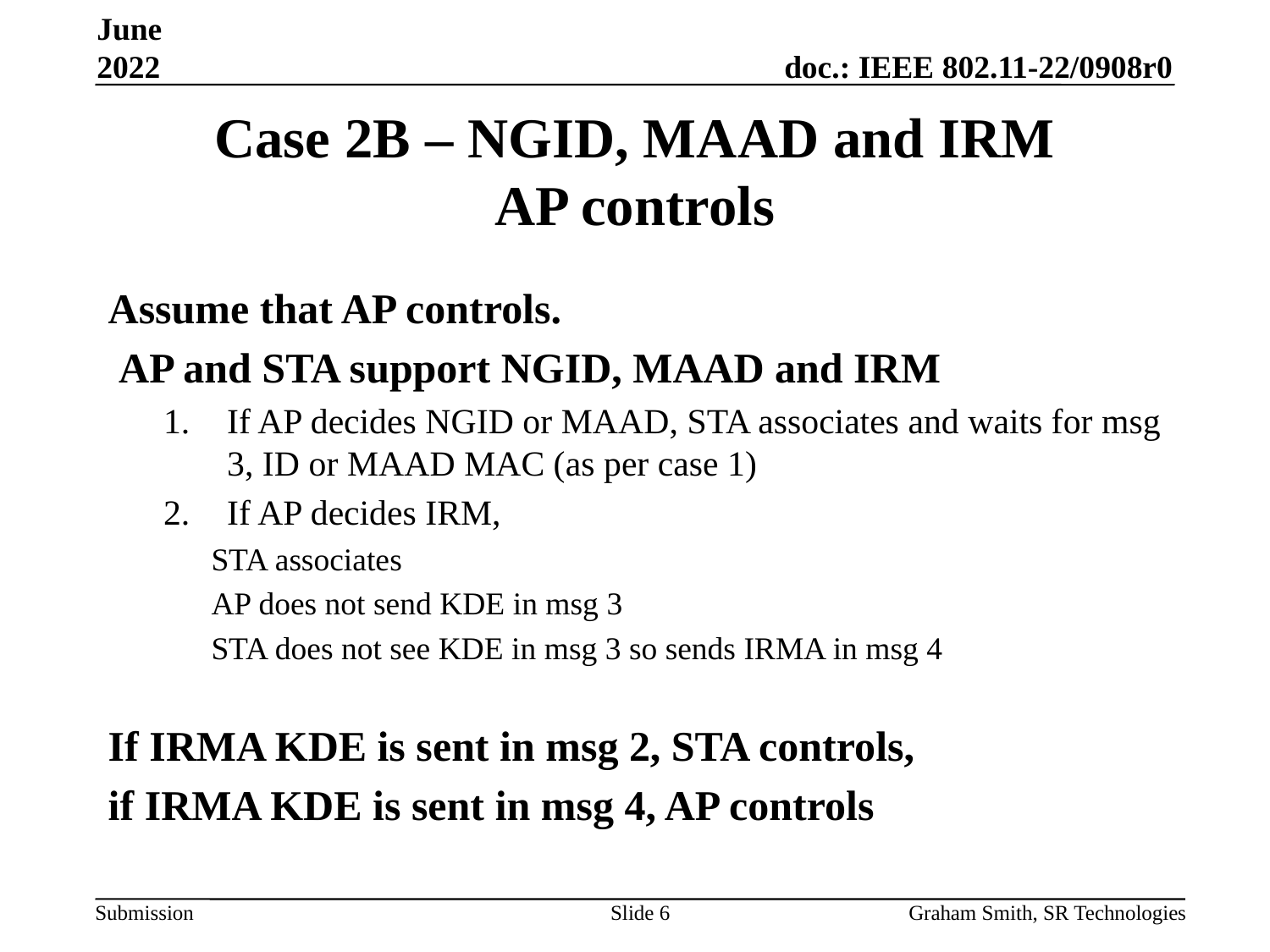

June 2022
# Case 2B – NGID, MAAD and IRM AP controls
Assume that AP controls.
 AP and STA support NGID, MAAD and IRM
If AP decides NGID or MAAD, STA associates and waits for msg 3, ID or MAAD MAC (as per case 1)
If AP decides IRM,
STA associates
AP does not send KDE in msg 3
STA does not see KDE in msg 3 so sends IRMA in msg 4

If IRMA KDE is sent in msg 2, STA controls,
if IRMA KDE is sent in msg 4, AP controls
Slide 6
Graham Smith, SR Technologies